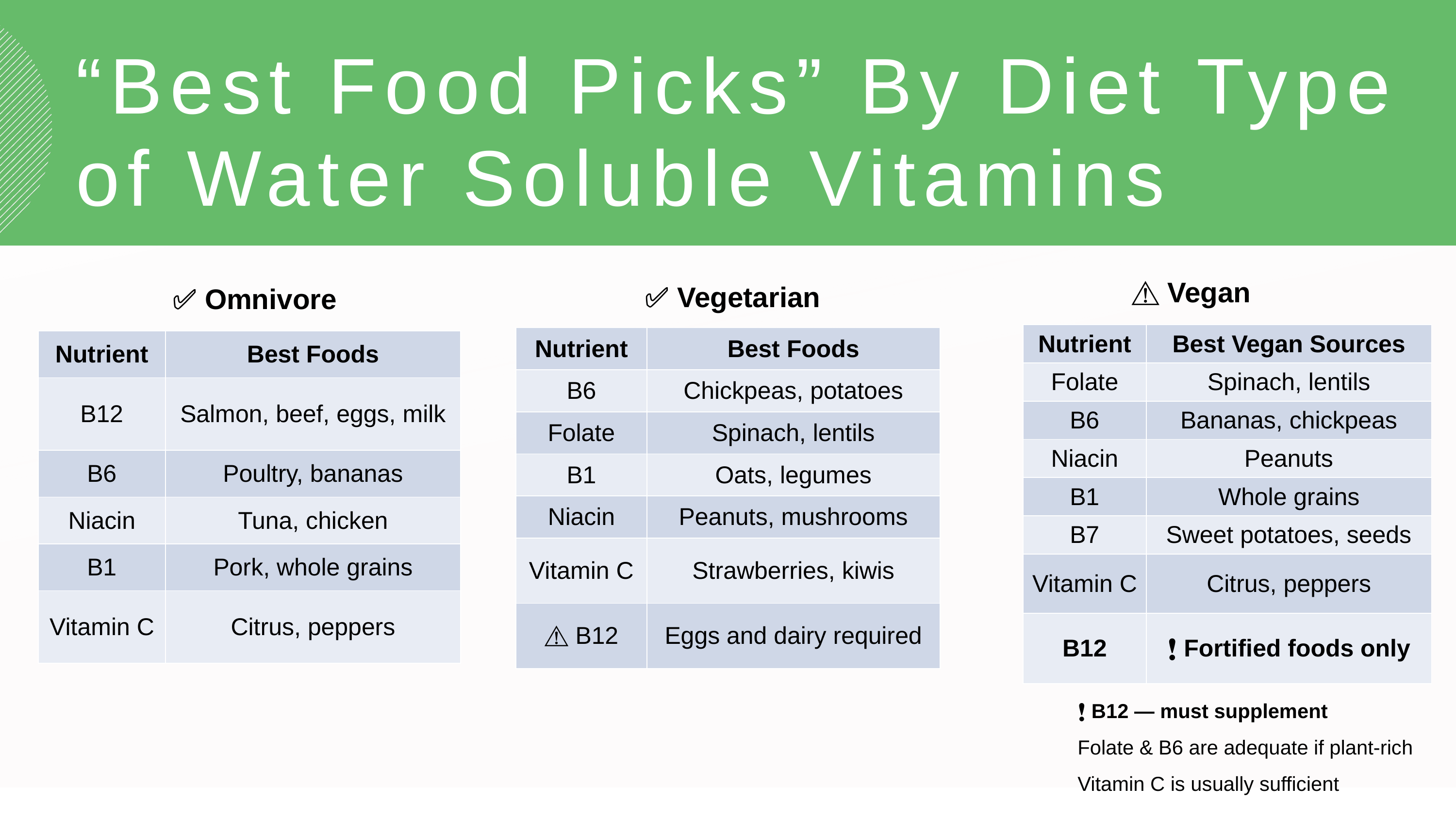

“Best Food Picks” By Diet Type of Water Soluble Vitamins
⚠️ Vegan
✅ Vegetarian
✅ Omnivore
| Nutrient | Best Vegan Sources |
| --- | --- |
| Folate | Spinach, lentils |
| B6 | Bananas, chickpeas |
| Niacin | Peanuts |
| B1 | Whole grains |
| B7 | Sweet potatoes, seeds |
| Vitamin C | Citrus, peppers |
| B12 | ❗ Fortified foods only |
| Nutrient | Best Foods |
| --- | --- |
| B6 | Chickpeas, potatoes |
| Folate | Spinach, lentils |
| B1 | Oats, legumes |
| Niacin | Peanuts, mushrooms |
| Vitamin C | Strawberries, kiwis |
| ⚠️ B12 | Eggs and dairy required |
| Nutrient | Best Foods |
| --- | --- |
| B12 | Salmon, beef, eggs, milk |
| B6 | Poultry, bananas |
| Niacin | Tuna, chicken |
| B1 | Pork, whole grains |
| Vitamin C | Citrus, peppers |
12
❗ B12 — must supplement
Folate & B6 are adequate if plant-rich
Vitamin C is usually sufficient